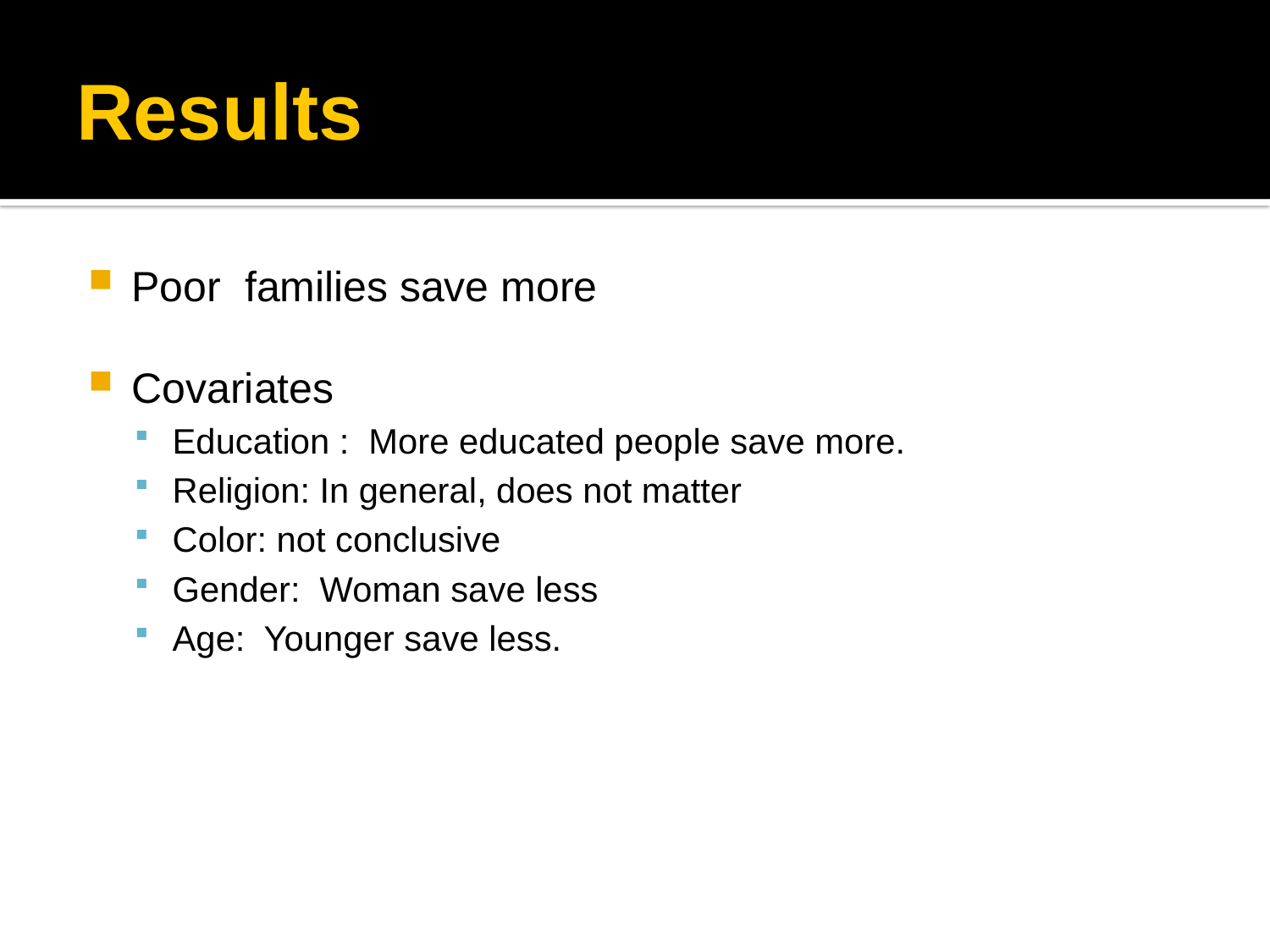

# Results
Poor  families save more

Covariates
Education :  More educated people save more.
Religion: In general, does not matter
Color: not conclusive
Gender:  Woman save less
Age:  Younger save less.